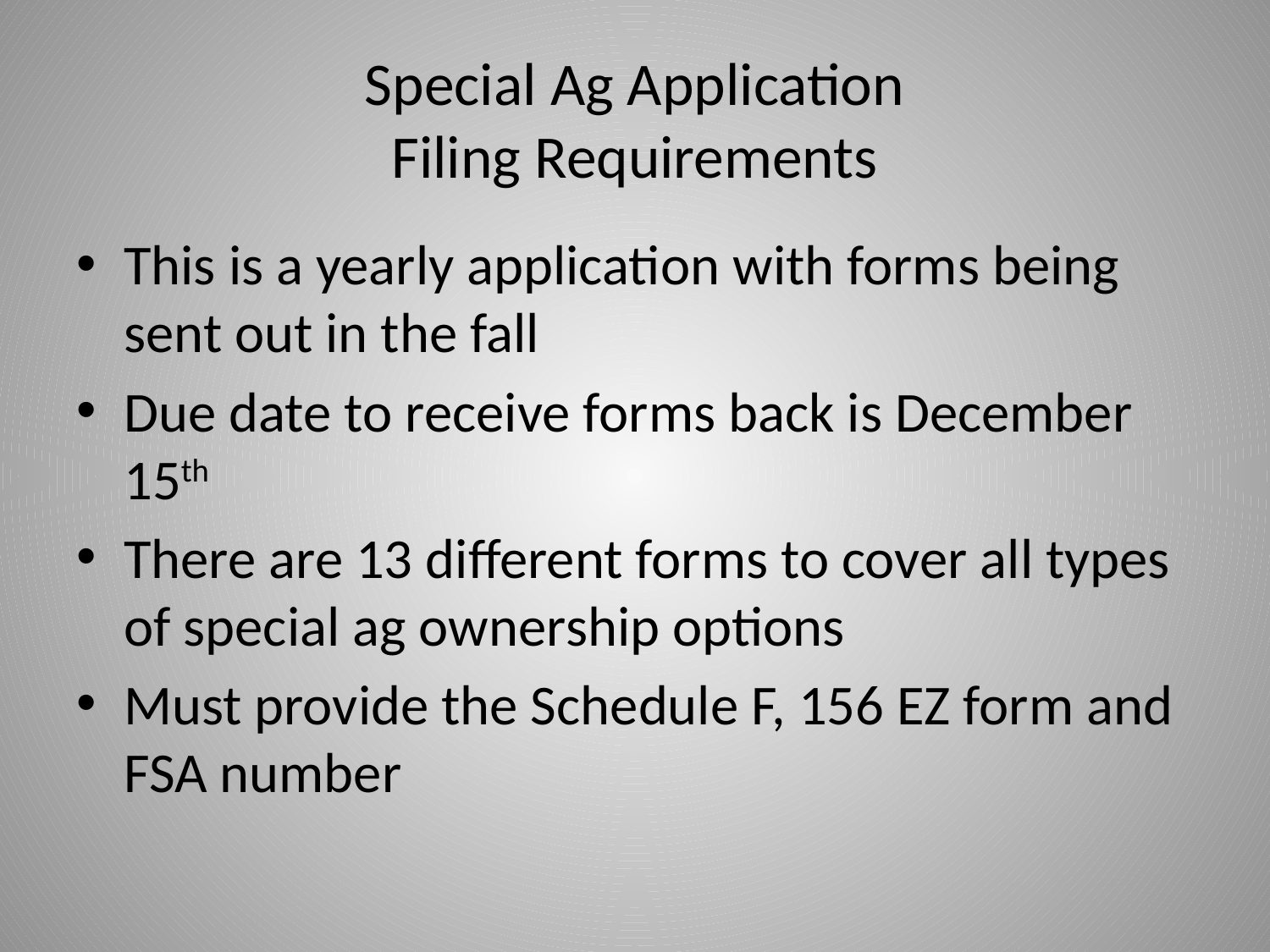

# Special Ag Application Filing Requirements
This is a yearly application with forms being sent out in the fall
Due date to receive forms back is December 15th
There are 13 different forms to cover all types of special ag ownership options
Must provide the Schedule F, 156 EZ form and FSA number